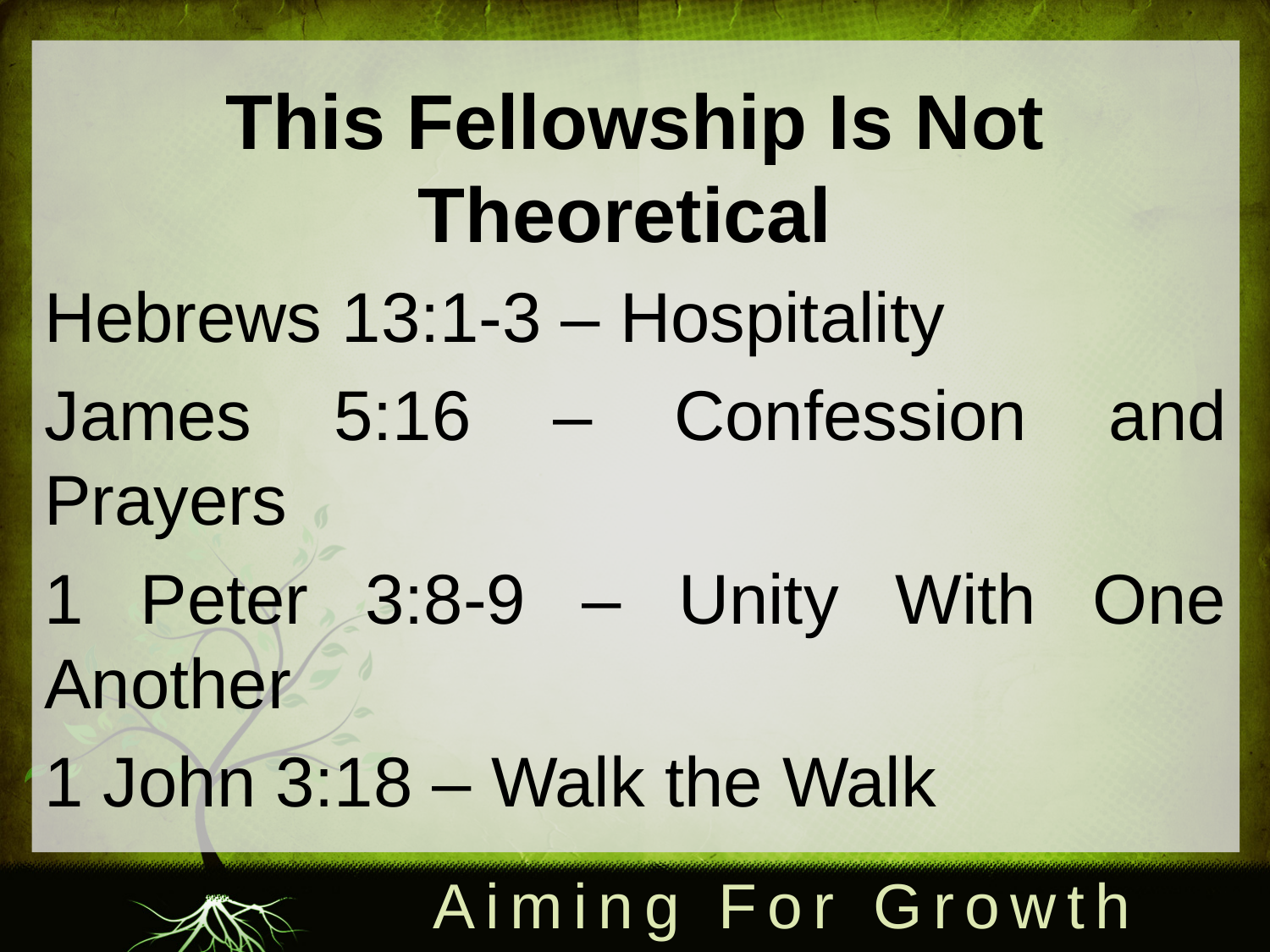

This Fellowship Is Not Theoretical
Hebrews 13:1-3 – Hospitality
James 5:16 – Confession and Prayers
1 Peter 3:8-9 – Unity With One Another
1 John 3:18 – Walk the Walk
Aiming For Growth